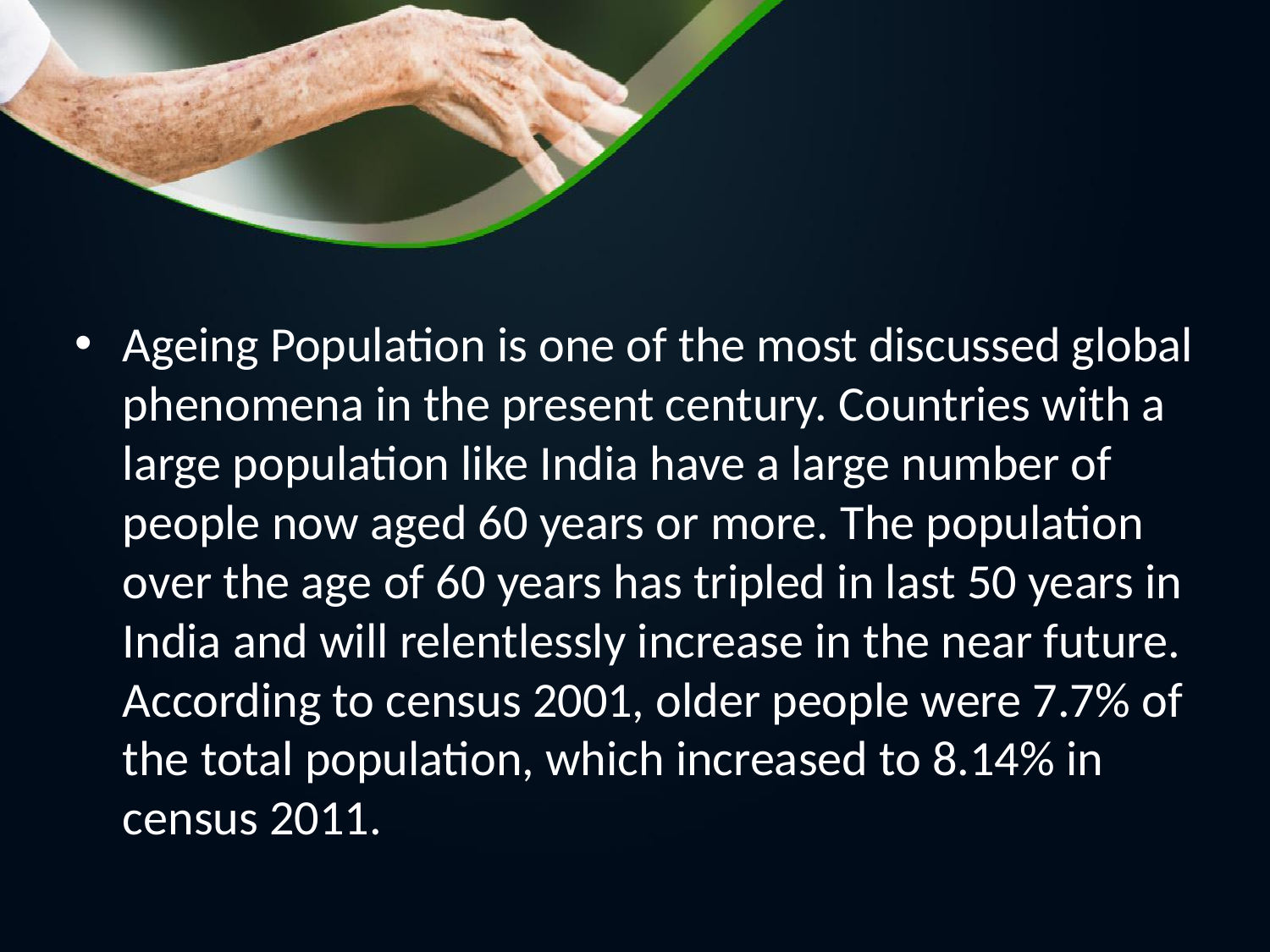

Ageing Population is one of the most discussed global phenomena in the present century. Countries with a large population like India have a large number of people now aged 60 years or more. The population over the age of 60 years has tripled in last 50 years in India and will relentlessly increase in the near future. According to census 2001, older people were 7.7% of the total population, which increased to 8.14% in census 2011.